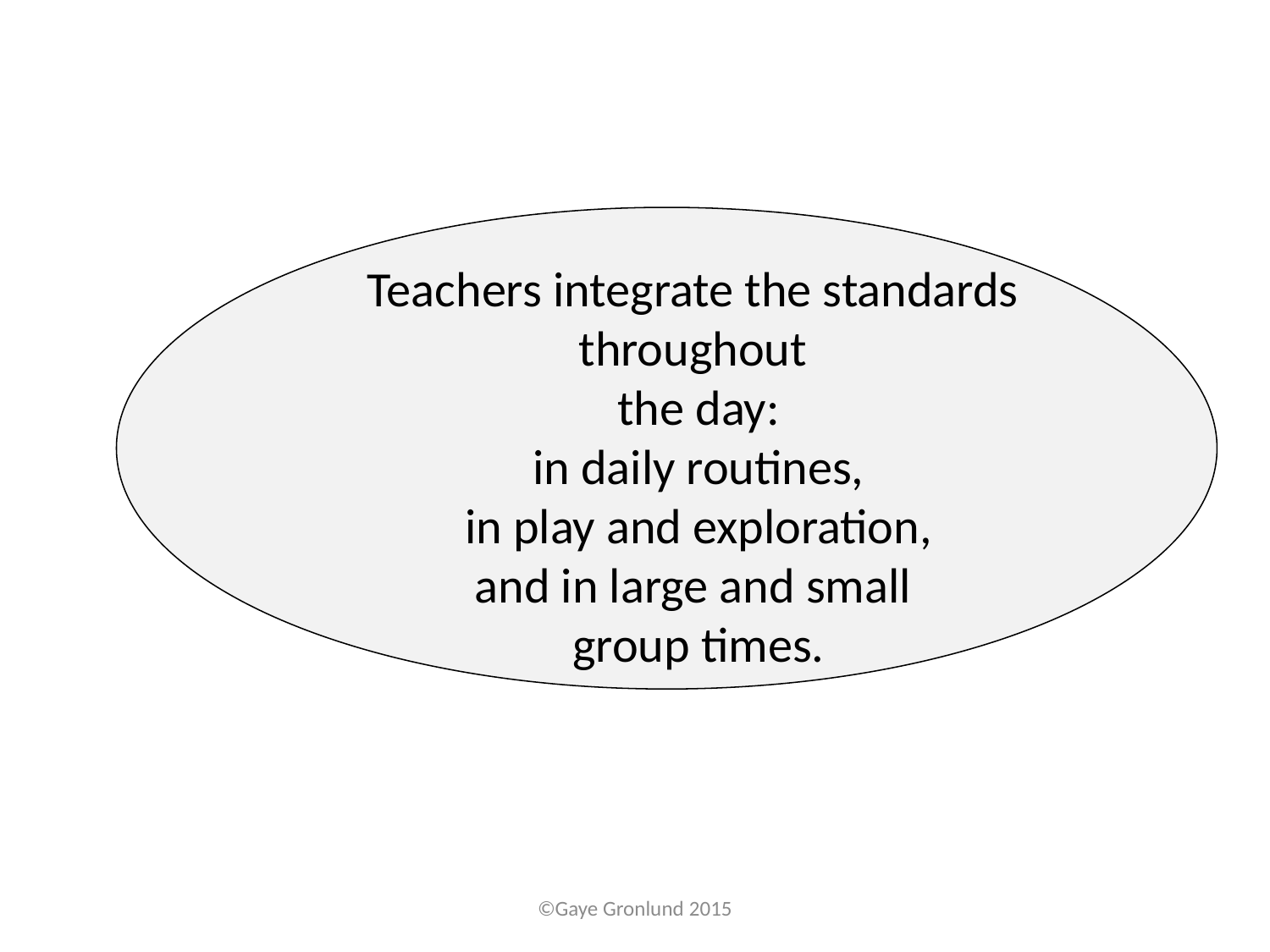

Teachers integrate the standards
throughout
the day:
in daily routines,
in play and exploration,
and in large and small
group times.

©Gaye Gronlund 2015